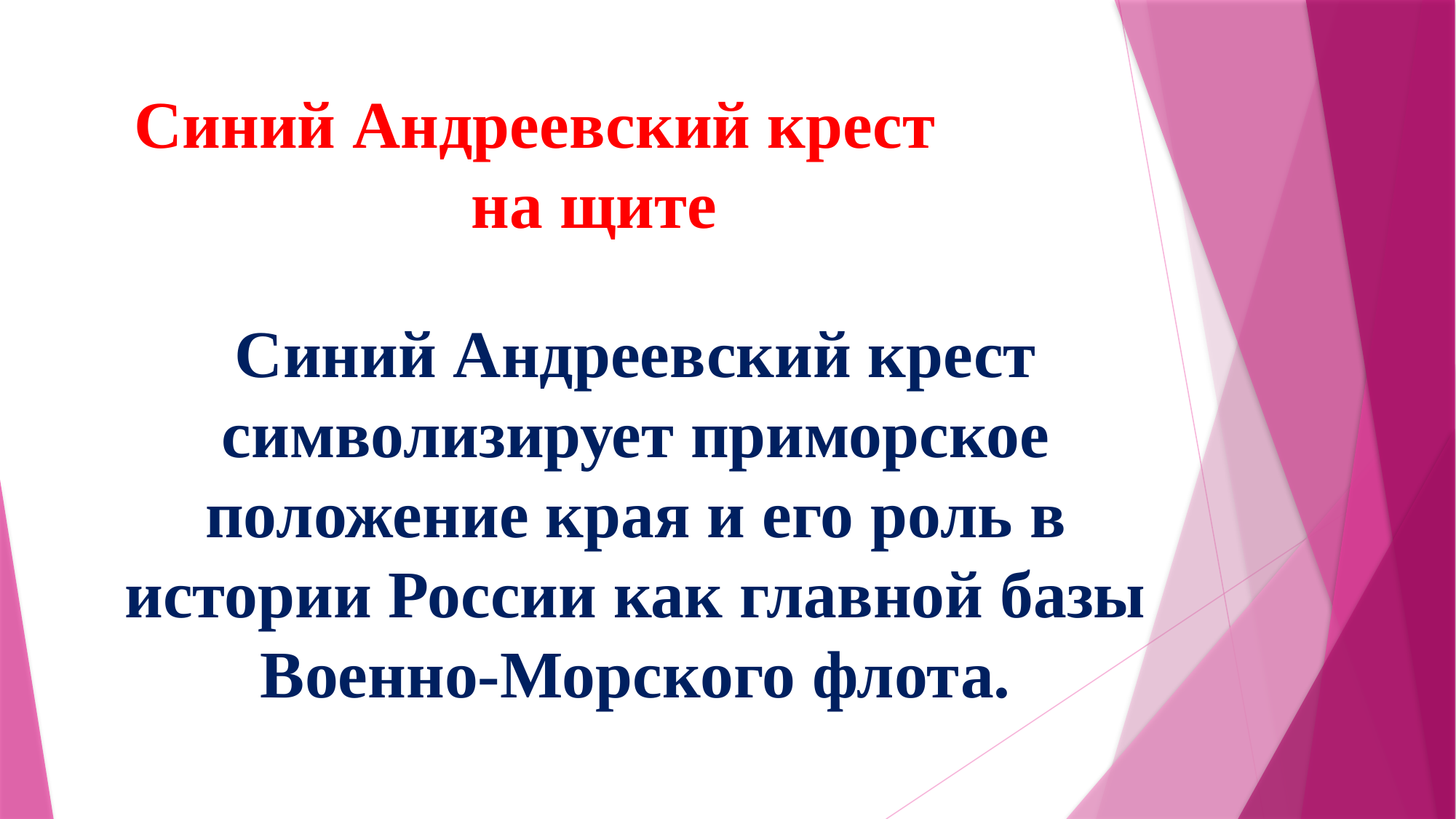

# Синий Андреевский крест        на щите
Синий Андреевский крест символизирует приморское положение края и его роль в истории России как главной базы Военно-Морского флота.